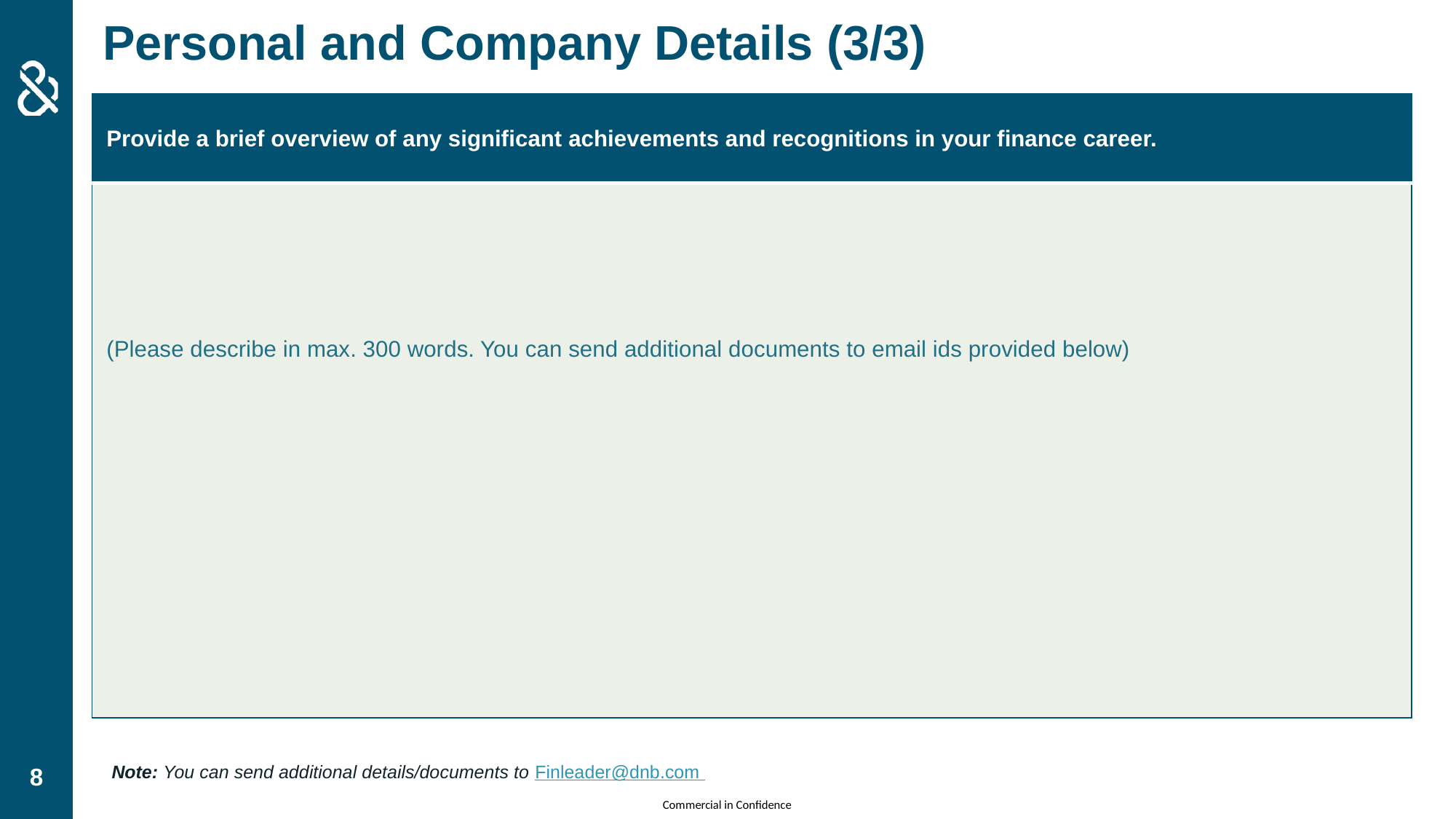

Personal and Company Details (3/3)
| Provide a brief overview of any significant achievements and recognitions in your finance career. |
| --- |
| (Please describe in max. 300 words. You can send additional documents to email ids provided below) |
Note: You can send additional details/documents to Finleader@dnb.com